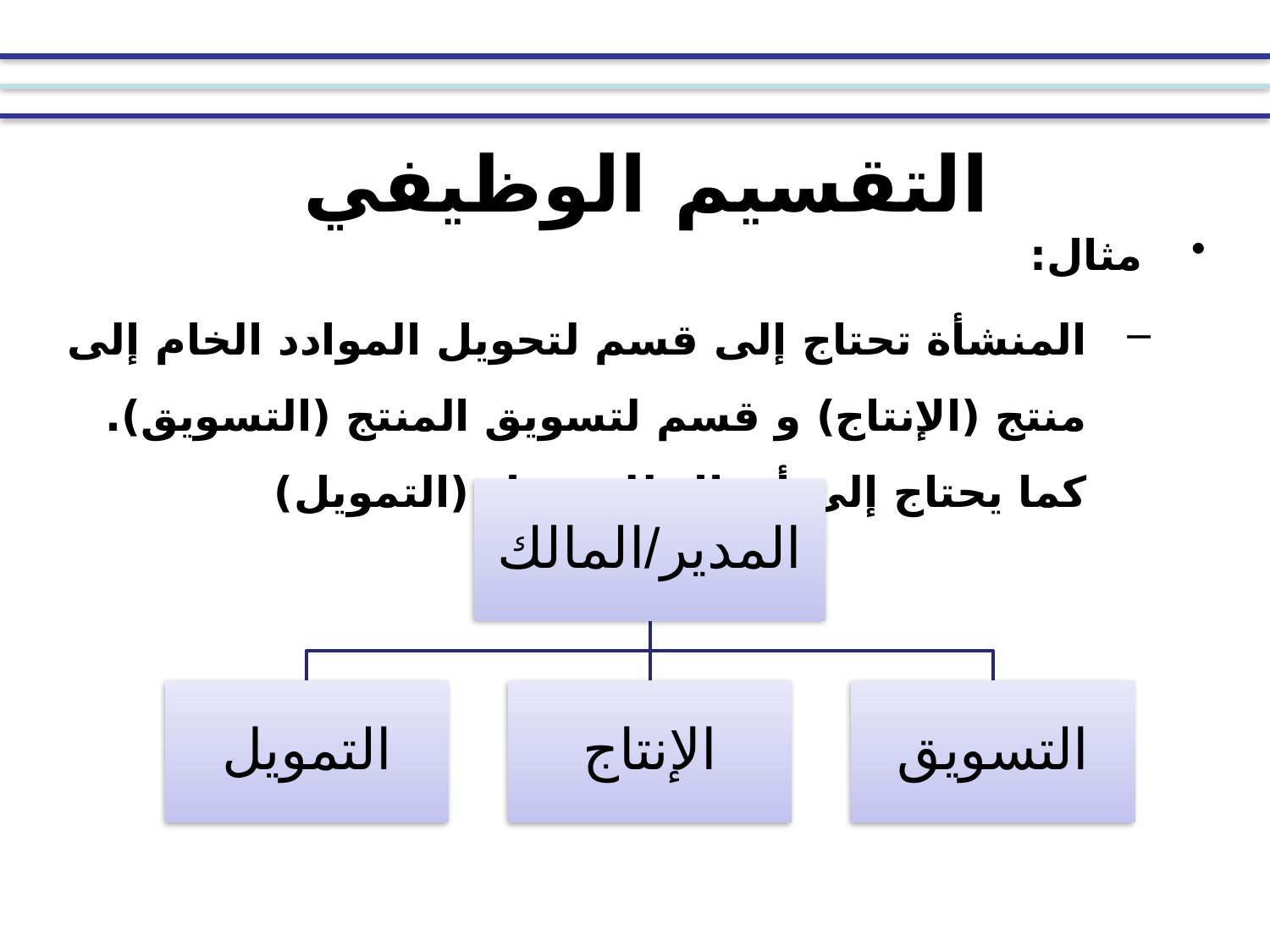

# التقسيم الوظيفي
مثال:
المنشأة تحتاج إلى قسم لتحويل الموادد الخام إلى منتج (الإنتاج) و قسم لتسويق المنتج (التسويق). كما يحتاج إلى أموال للتشغيل (التمويل)

المدير/المالك
التسويق
الإنتاج
التمويل